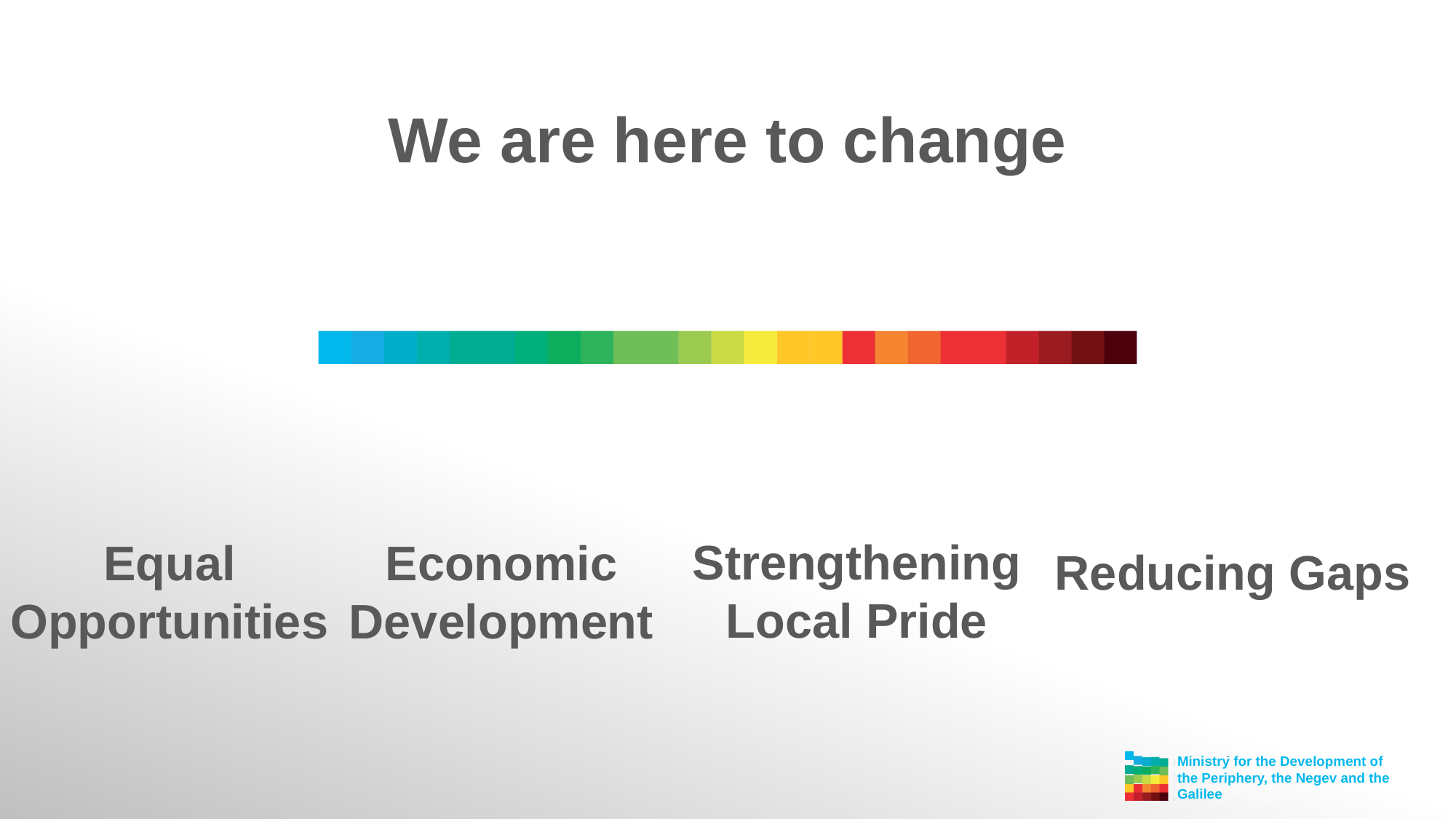

# We are here to change

Reducing Gaps
Strengthening Local Pride
Equal Opportunities
Economic Development